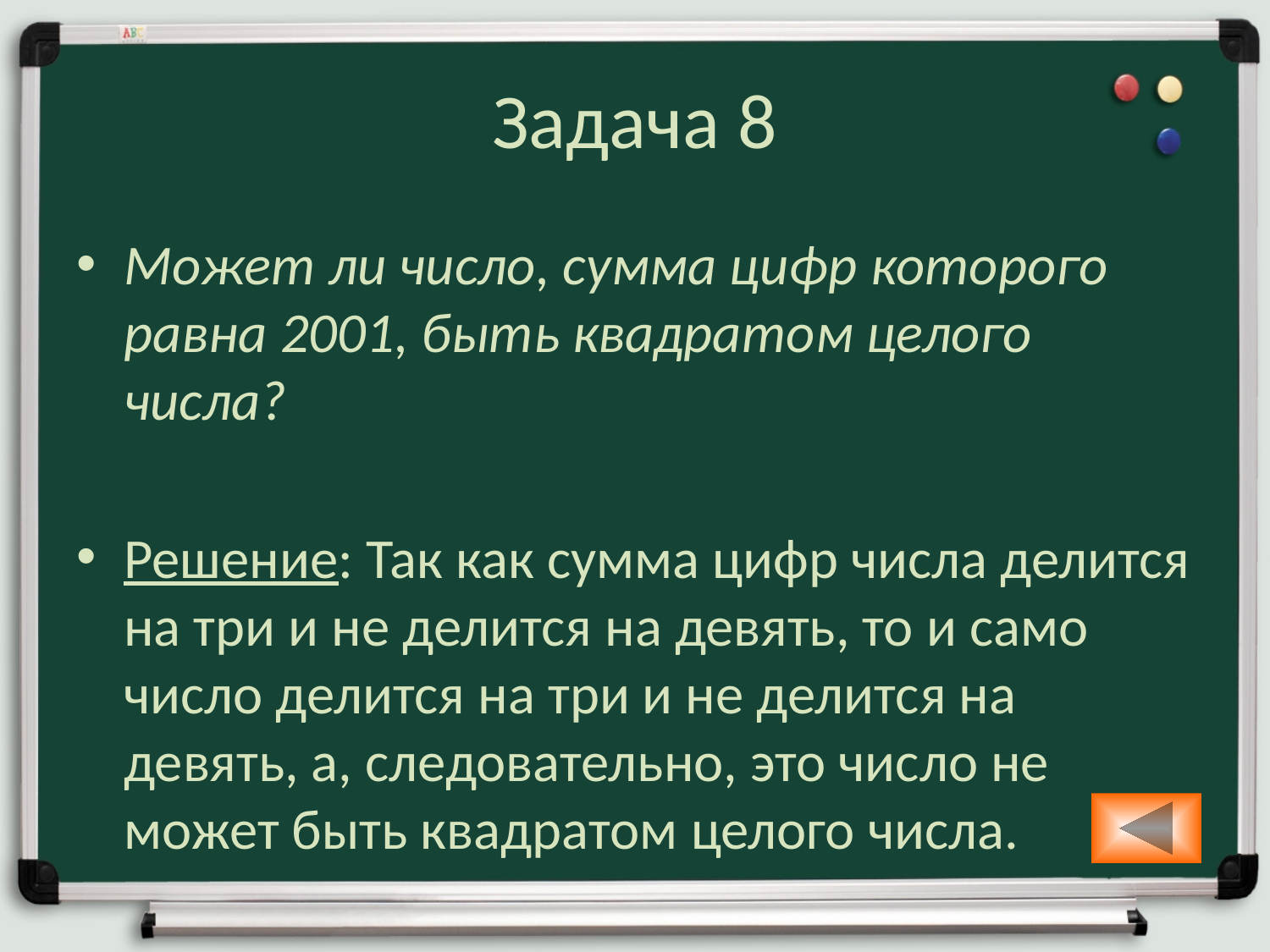

# Задача 8
Может ли число, сумма цифр которого равна 2001, быть квадратом целого числа?

Решение: Так как сумма цифр числа делится на три и не делится на девять, то и само число делится на три и не делится на девять, а, следовательно, это число не может быть квадратом целого числа.